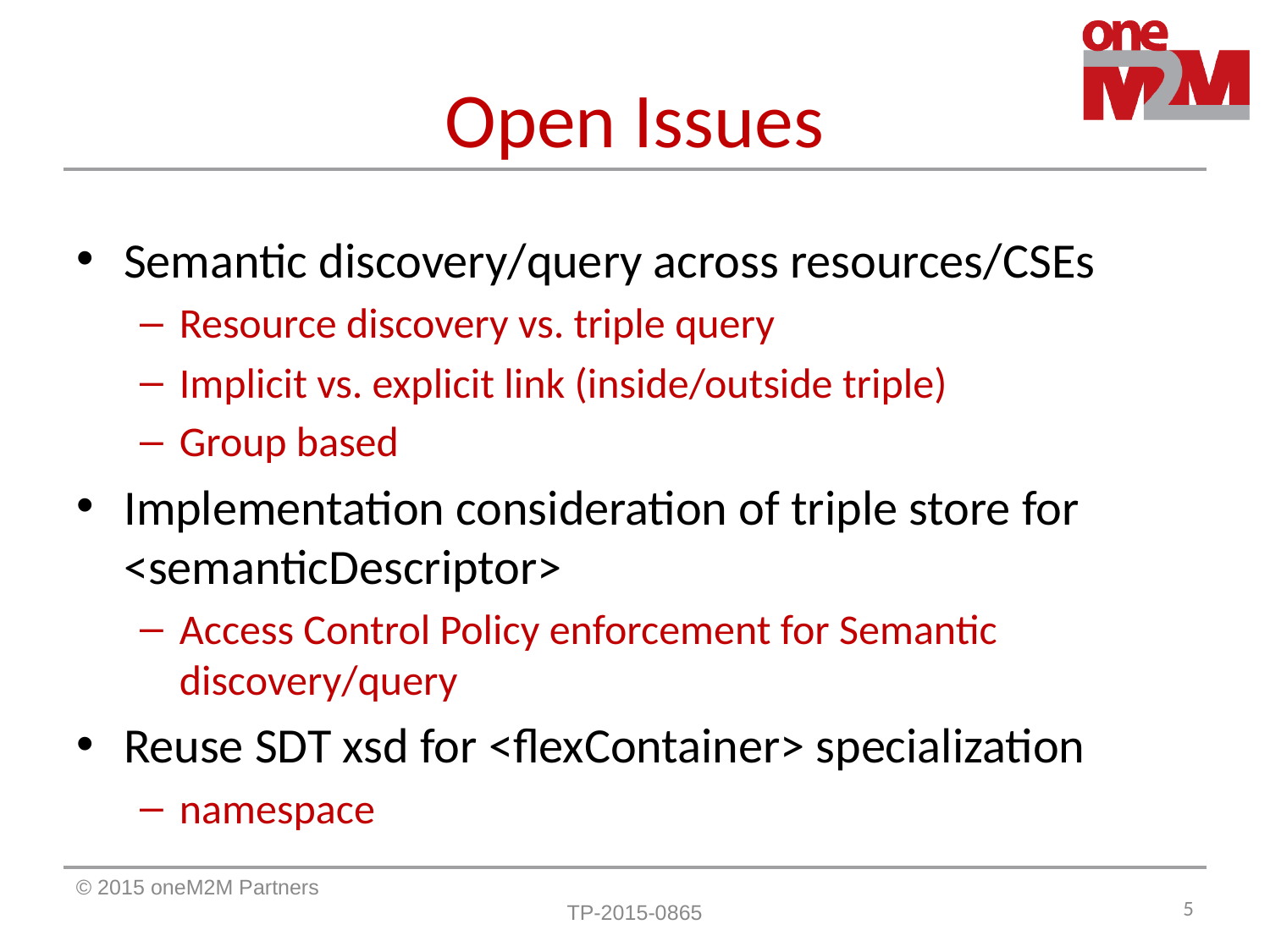

# Open Issues
Semantic discovery/query across resources/CSEs
Resource discovery vs. triple query
Implicit vs. explicit link (inside/outside triple)
Group based
Implementation consideration of triple store for <semanticDescriptor>
Access Control Policy enforcement for Semantic discovery/query
Reuse SDT xsd for <flexContainer> specialization
namespace
5